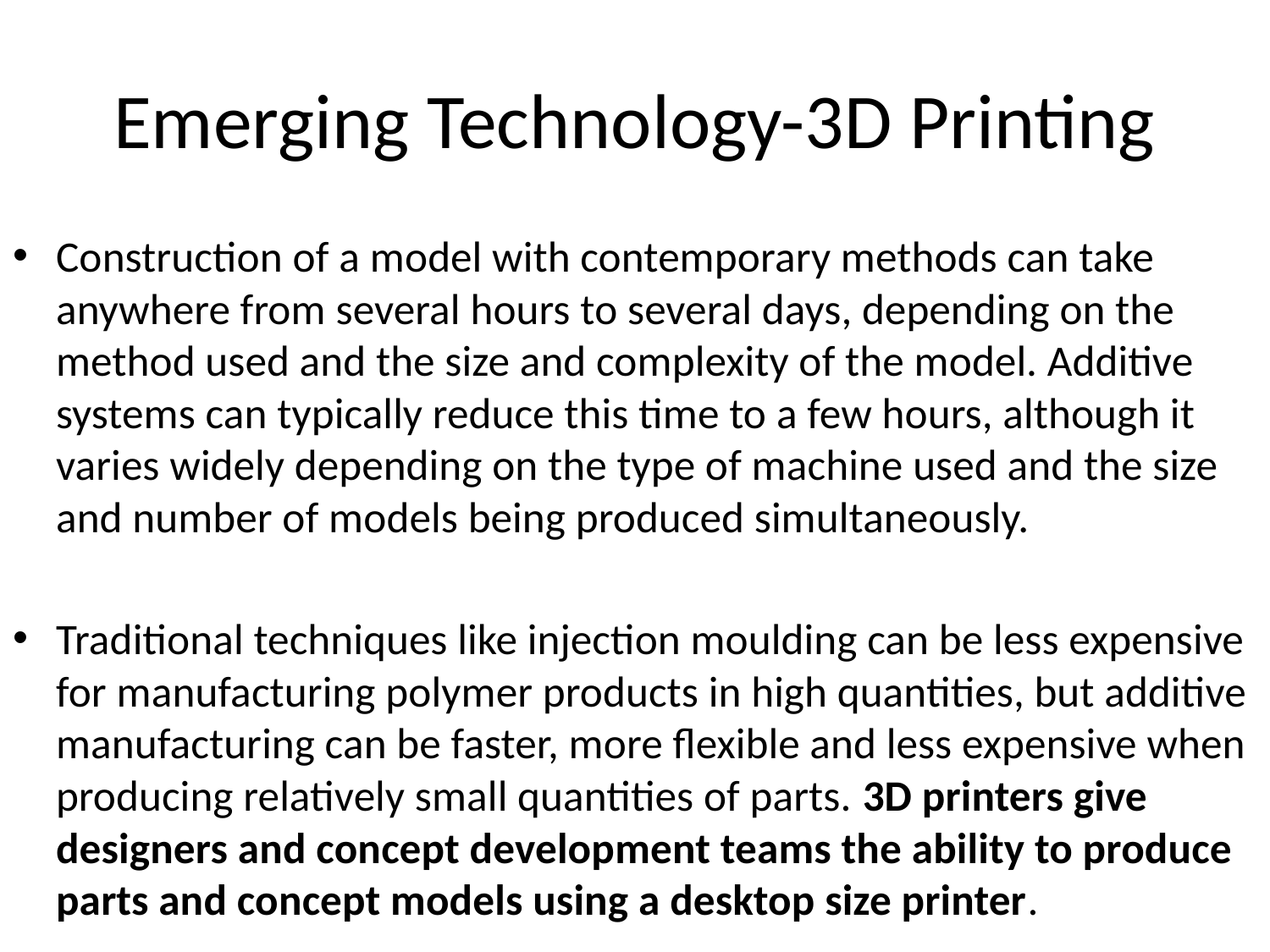

# Emerging Technology-3D Printing
Construction of a model with contemporary methods can take anywhere from several hours to several days, depending on the method used and the size and complexity of the model. Additive systems can typically reduce this time to a few hours, although it varies widely depending on the type of machine used and the size and number of models being produced simultaneously.

Traditional techniques like injection moulding can be less expensive for manufacturing polymer products in high quantities, but additive manufacturing can be faster, more flexible and less expensive when producing relatively small quantities of parts. 3D printers give designers and concept development teams the ability to produce parts and concept models using a desktop size printer.